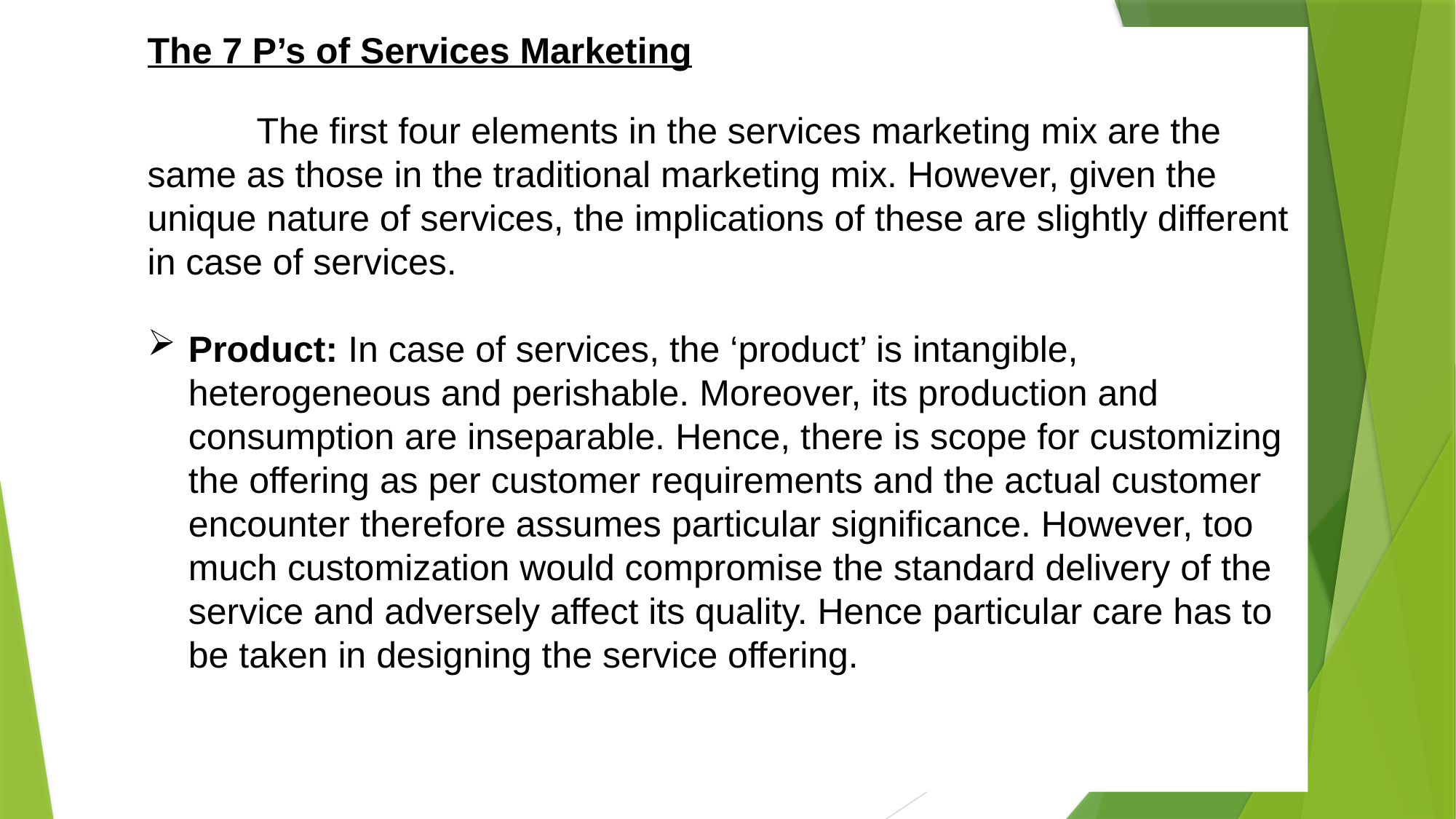

The 7 P’s of Services Marketing

	The first four elements in the services marketing mix are the same as those in the traditional marketing mix. However, given the unique nature of services, the implications of these are slightly different in case of services.

Product: In case of services, the ‘product’ is intangible, heterogeneous and perishable. Moreover, its production and consumption are inseparable. Hence, there is scope for customizing the offering as per customer requirements and the actual customer encounter therefore assumes particular significance. However, too much customization would compromise the standard delivery of the service and adversely affect its quality. Hence particular care has to be taken in designing the service offering.